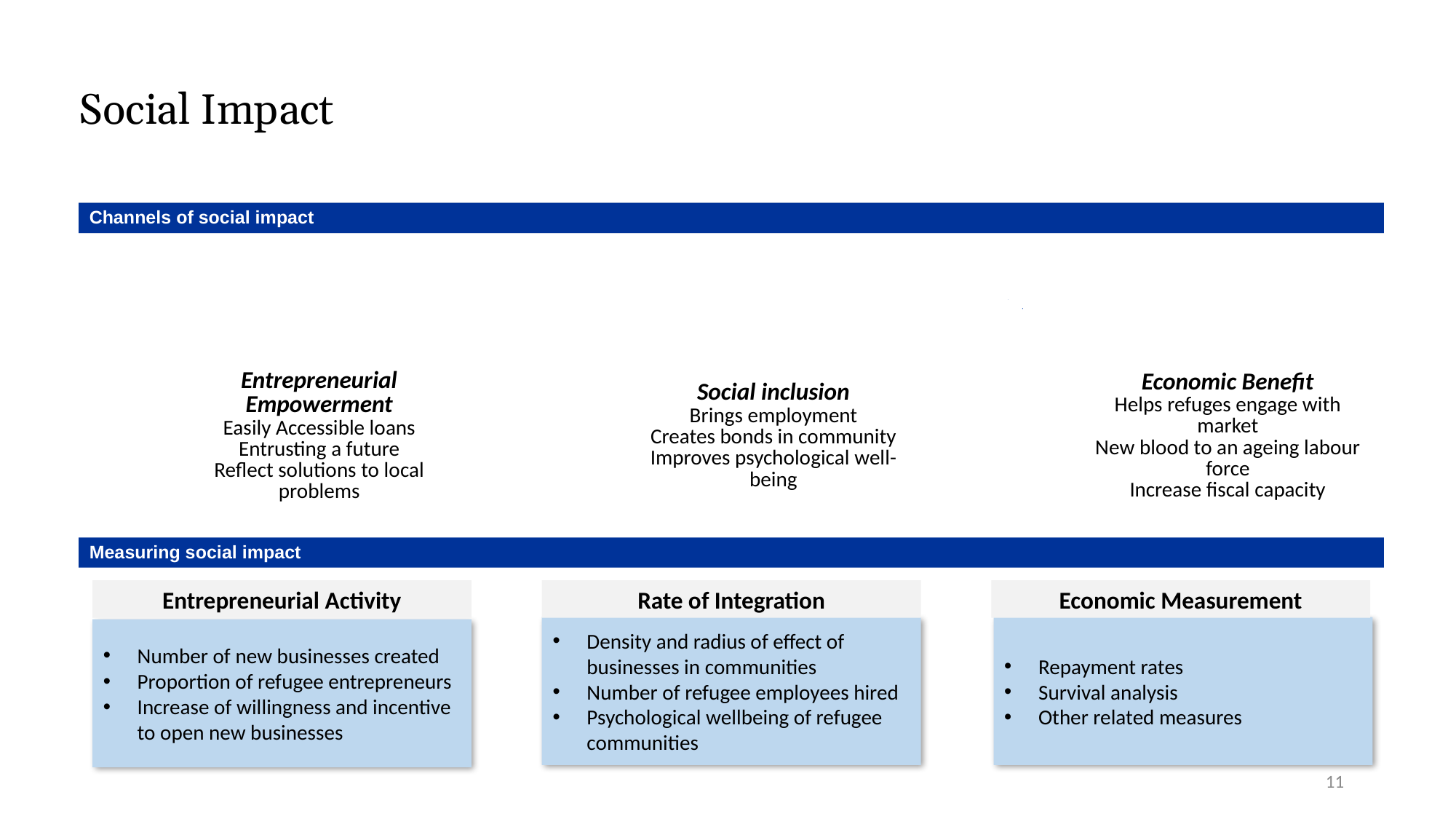

Social Impact
Entrepreneurial Empowerment
Easily Accessible loans
Entrusting a future
Reflect solutions to local problems
Social inclusion
Brings employment
Creates bonds in community
Improves psychological well-being
Economic Benefit
Helps refuges engage with market
New blood to an ageing labour force
Increase fiscal capacity
Refugee crisis in Europe
Channels of social impact
Measuring social impact
Entrepreneurial Activity
Rate of Integration
Economic Measurement

Density and radius of effect of businesses in communities
Number of refugee employees hired
Psychological wellbeing of refugee communities

Repayment rates
Survival analysis
Other related measures
Number of new businesses created
Proportion of refugee entrepreneurs
Increase of willingness and incentive to open new businesses
11